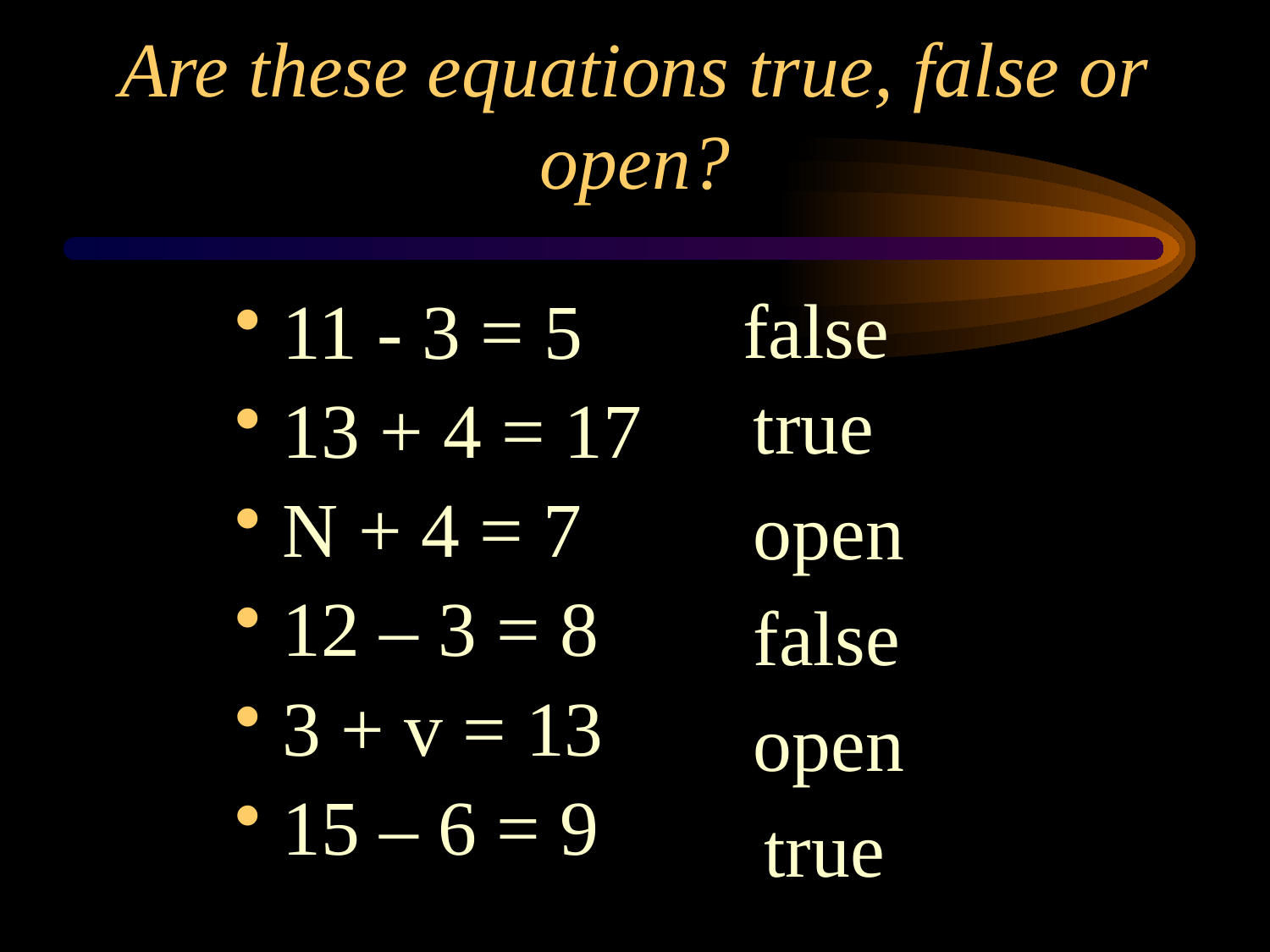

# Are these equations true, false or open?
false
11 - 3 = 5
13 + 4 = 17
N + 4 = 7
12 – 3 = 8
3 + v = 13
15 – 6 = 9

true
open
false
open
true